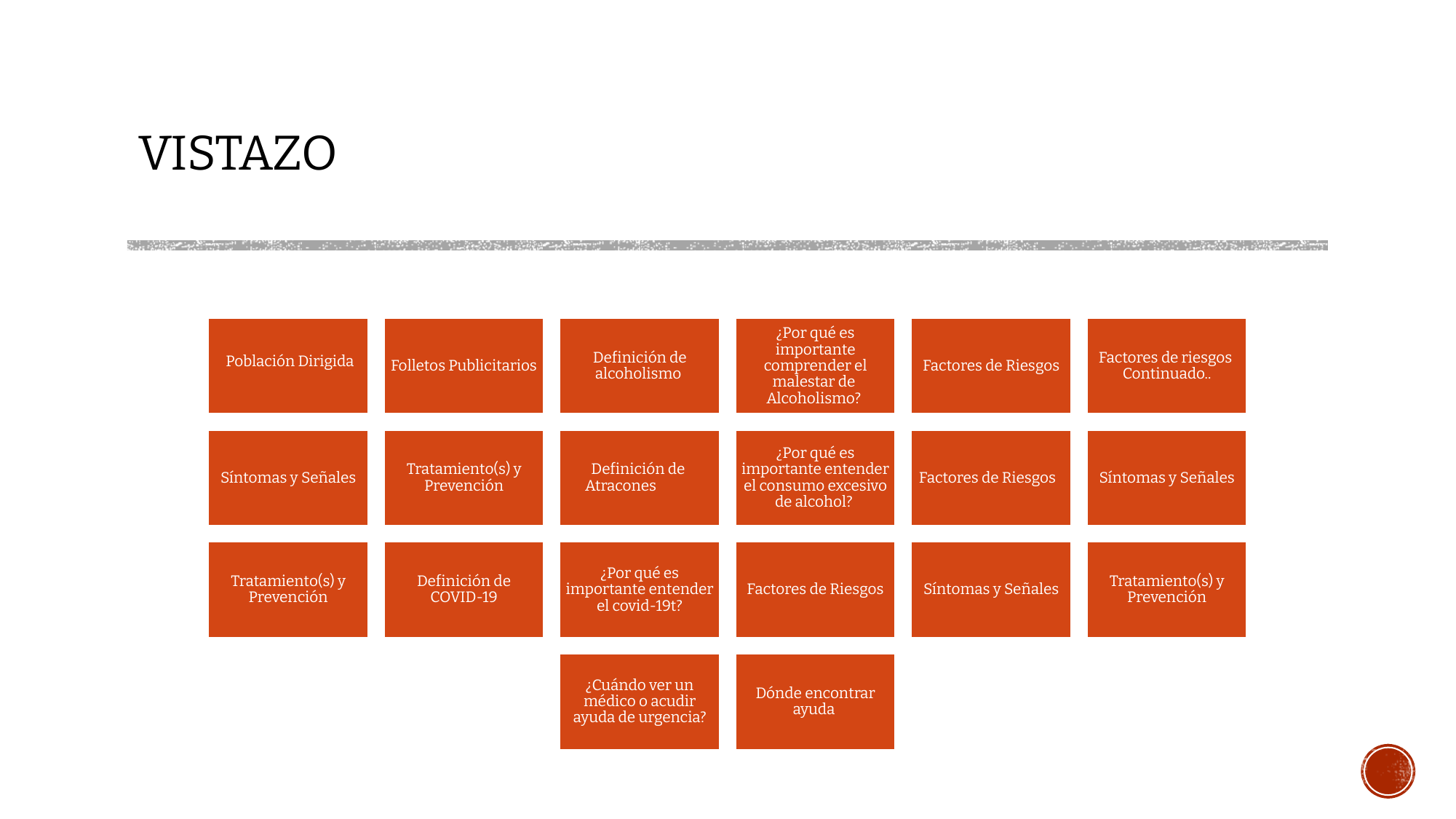

# VISTAZO

 Población Dirigida

Folletos Publicitarios

Definición de alcoholismo

¿Por qué es importante comprender el malestar de  Alcoholismo?

Factores de Riesgos

Factores de riesgos  Continuado..

Síntomas y Señales

Tratamiento(s) y Prevención

Definición de  Atracones

¿Por qué es importante entender el consumo excesivo de alcohol?

 Factores de Riesgos

Síntomas y Señales

Tratamiento(s) y Prevención

 Definición de  COVID-19

¿Por qué es importante entender el covid-19t?

Factores de Riesgos

Síntomas y Señales

Tratamiento(s) y Prevención
Dónde encontrar ayuda

¿Cuándo ver un médico o acudir ayuda de urgencia?